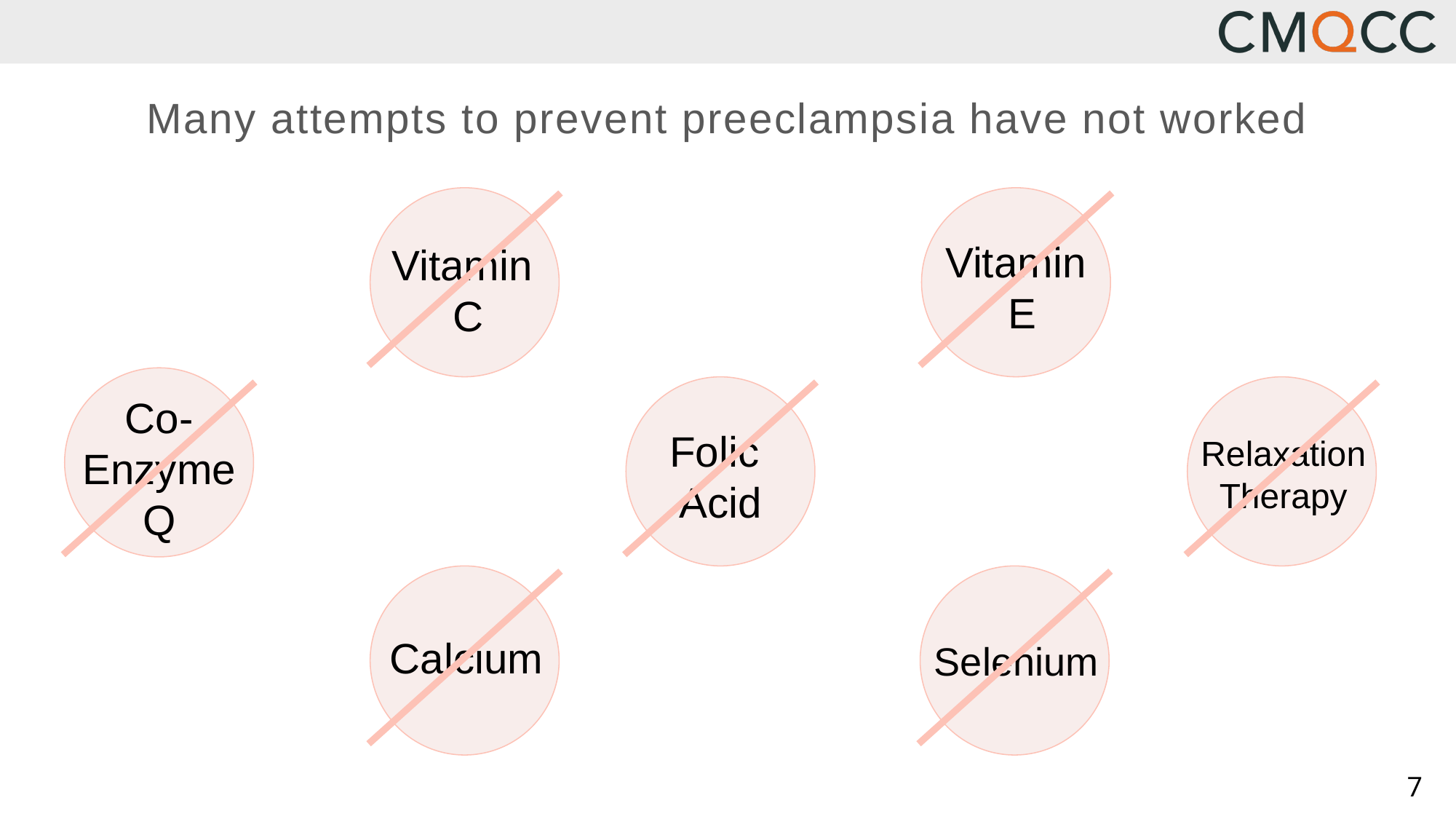

Many attempts to prevent preeclampsia have not worked

Vitamin
E

Vitamin
C

Co-
Enzyme
Q

Folic
Acid

Relaxation
Therapy

Calcium

Selenium